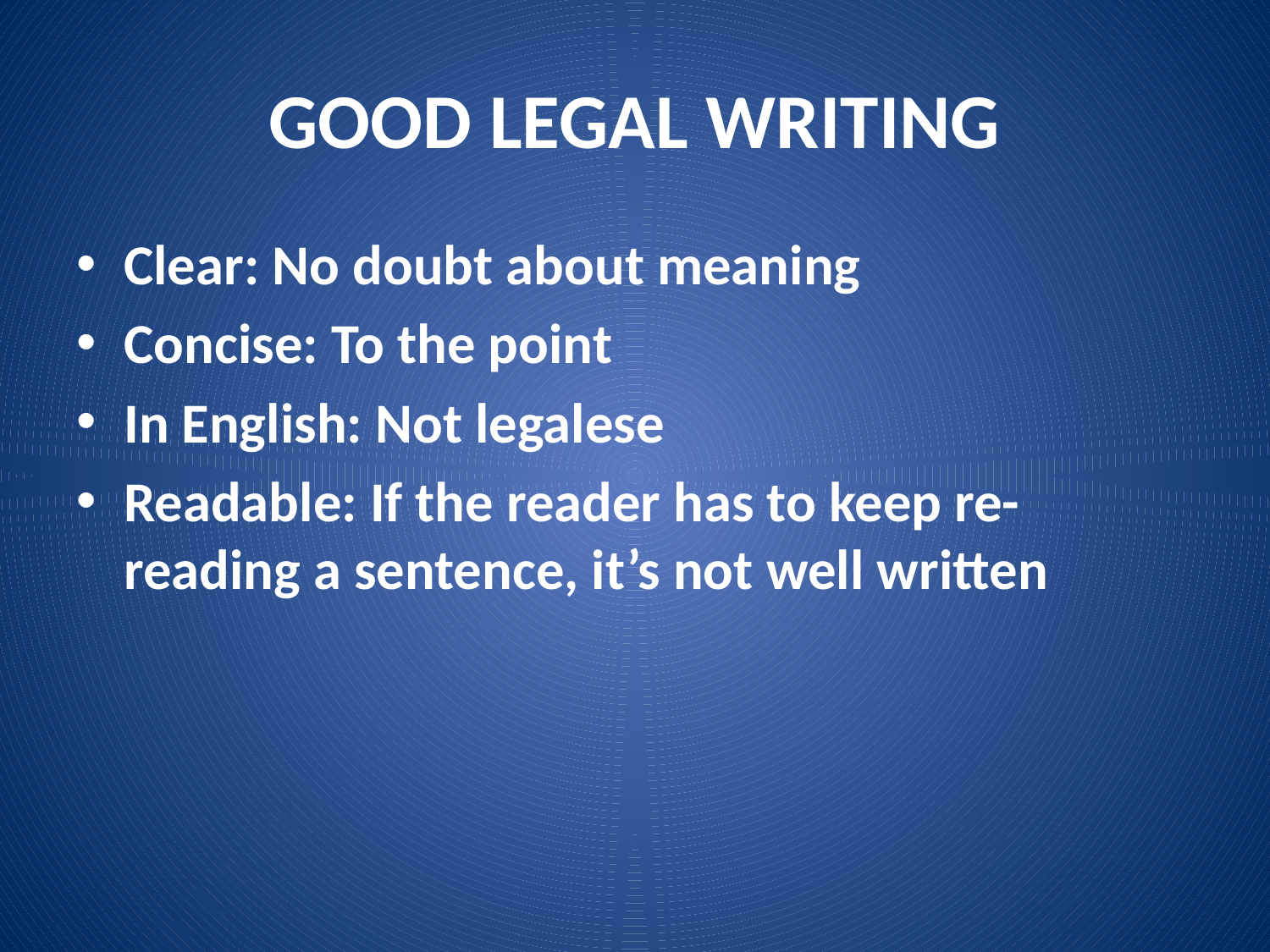

# GOOD LEGAL WRITING
Clear: No doubt about meaning
Concise: To the point
In English: Not legalese
Readable: If the reader has to keep re-reading a sentence, it’s not well written